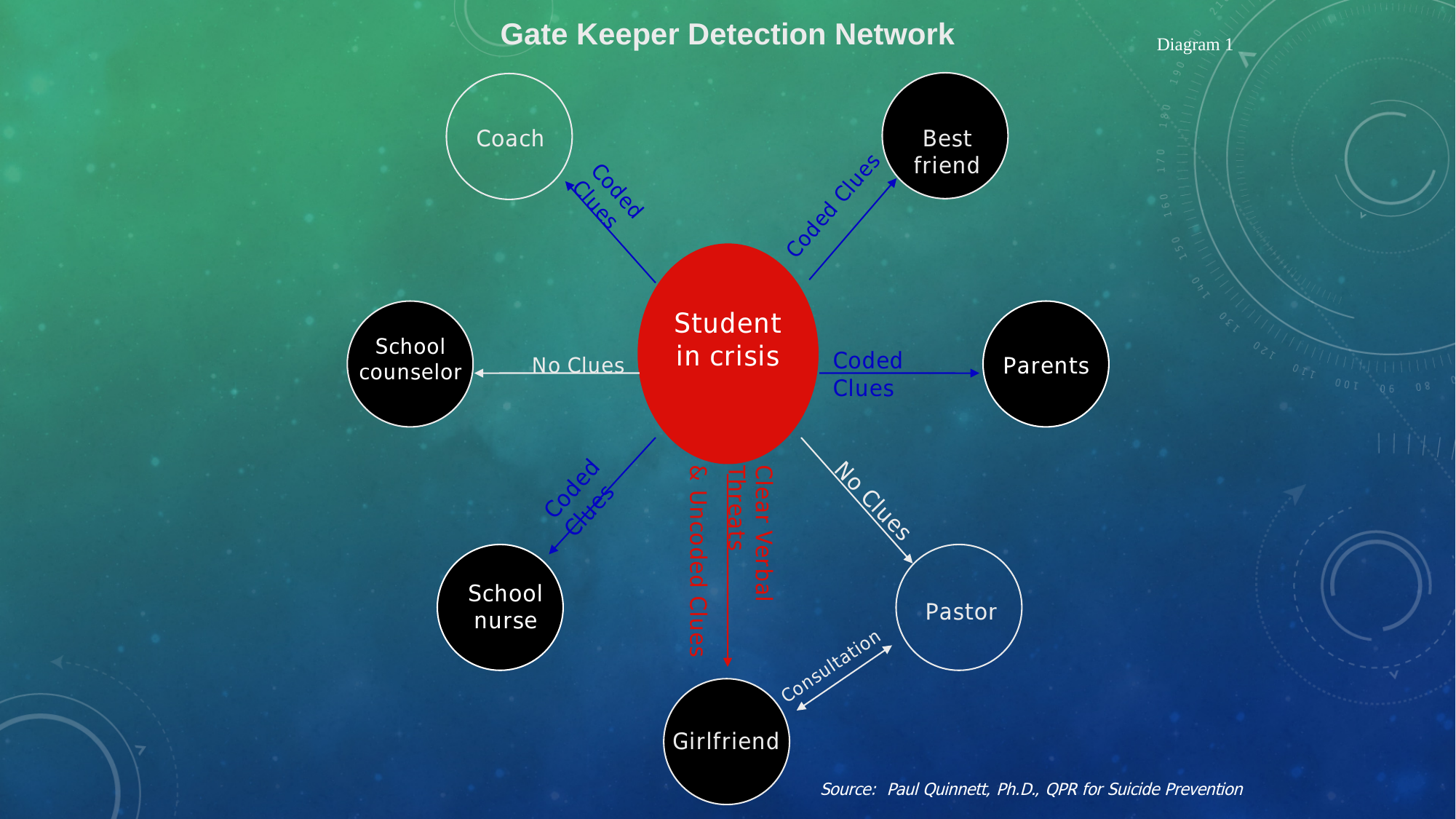

Gate Keeper Detection Network
Diagram 1

Coach
Best friend

Coded Clues
Coded Clues

Student in crisis

School counselor
Coded Clues
Parents
No Clues

Coded Clues

No Clues
Clear Verbal Threats
& Uncoded Clues

School nurse
Pastor

Consultation

Girlfriend
Source:  Paul Quinnett, Ph.D., QPR for Suicide Prevention